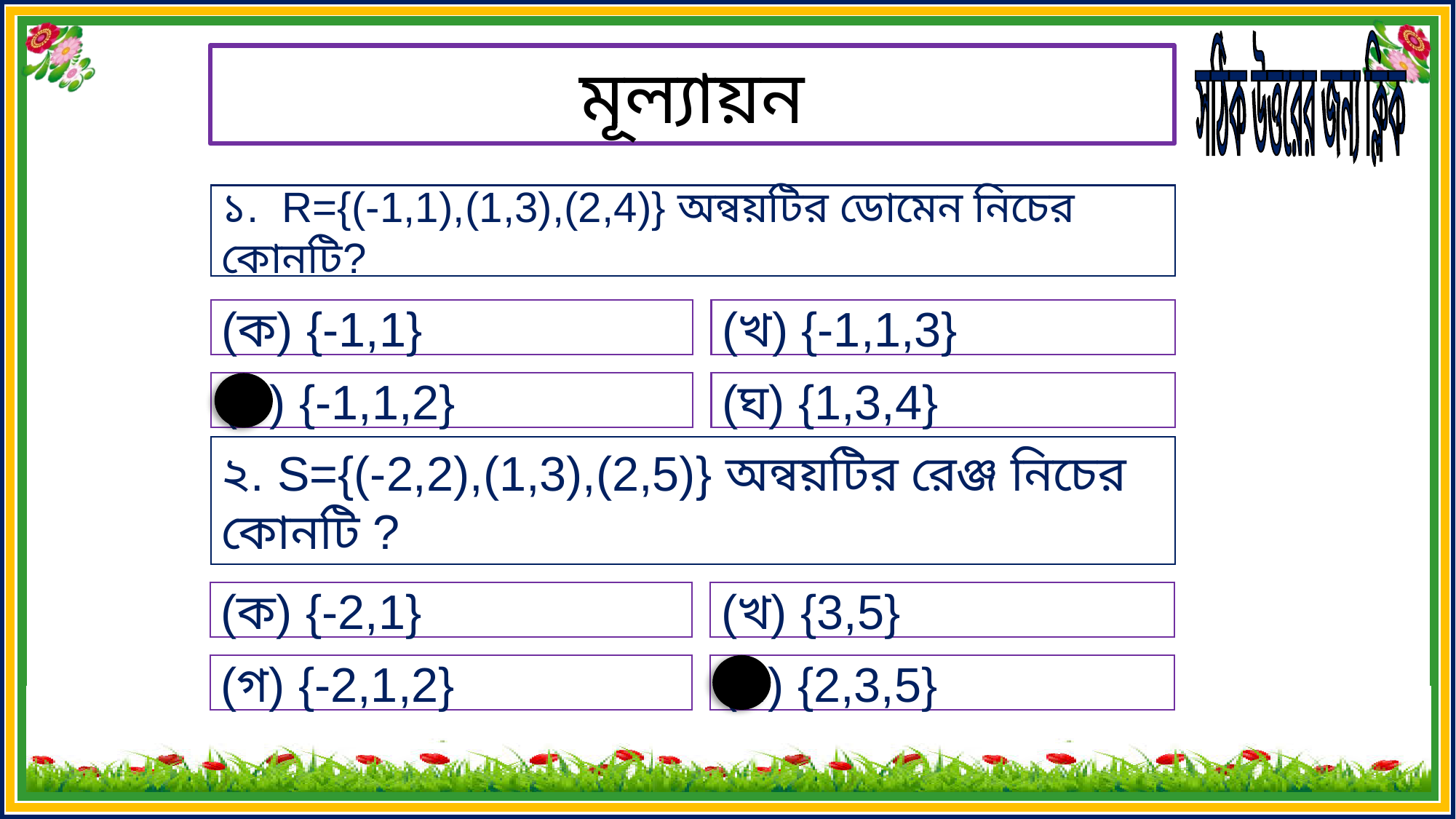

সঠিক উত্তরের জন্য ক্লিক
মূল্যায়ন
১.  R={(-1,1),(1,3),(2,4)} অন্বয়টির ডোমেন নিচের কোনটি?
(ক) {-1,1}
(খ) {-1,1,3}
(গ) {-1,1,2}

(ঘ) {1,3,4}
২. S={(-2,2),(1,3),(2,5)} অন্বয়টির রেঞ্জ নিচের
কোনটি ?
(ক) {-2,1}
(খ) {3,5}
(গ) {-2,1,2}
(ঘ) {2,3,5}